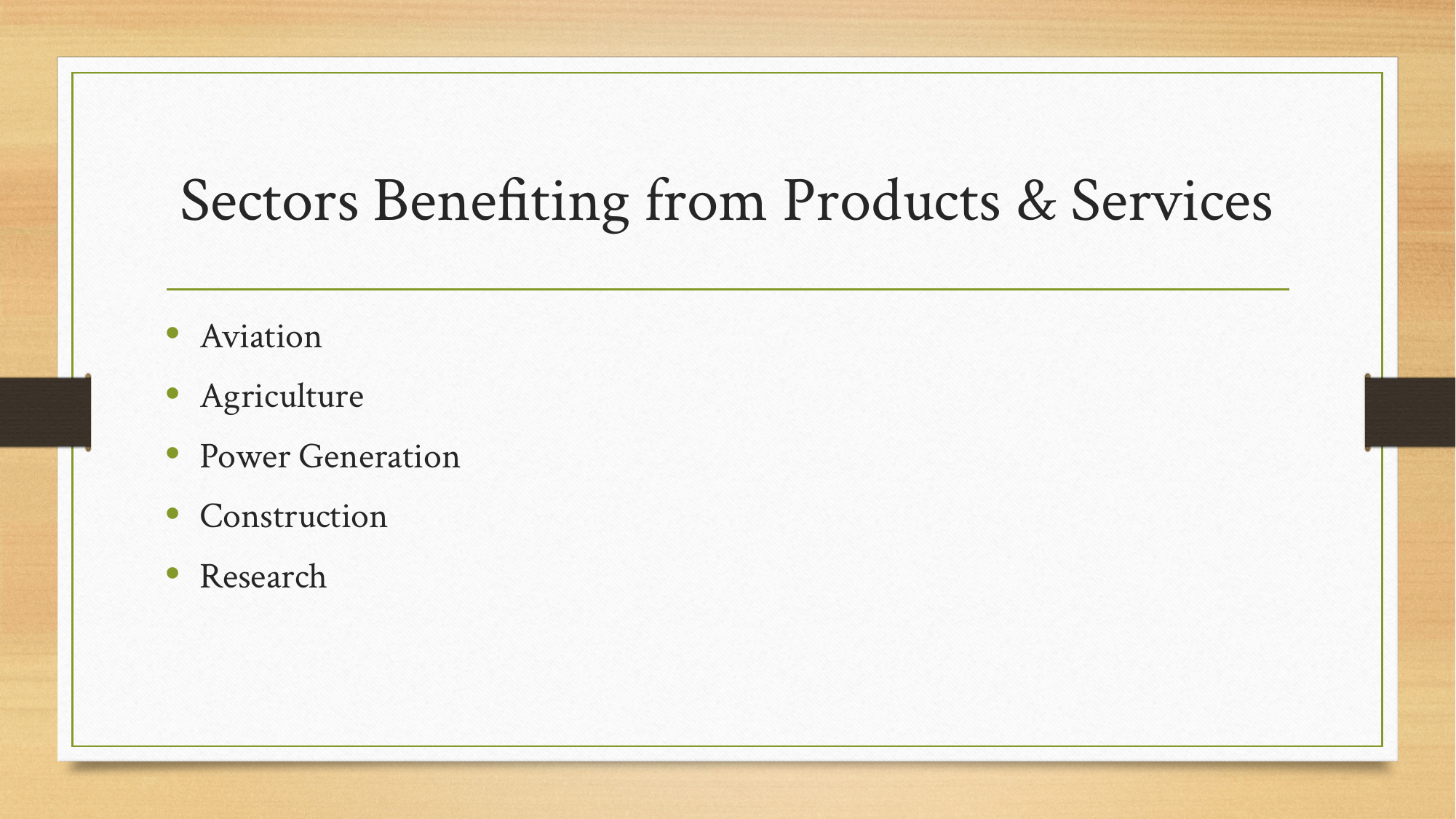

# Sectors Benefiting from Products & Services
Aviation
Agriculture
Power Generation
Construction
Research